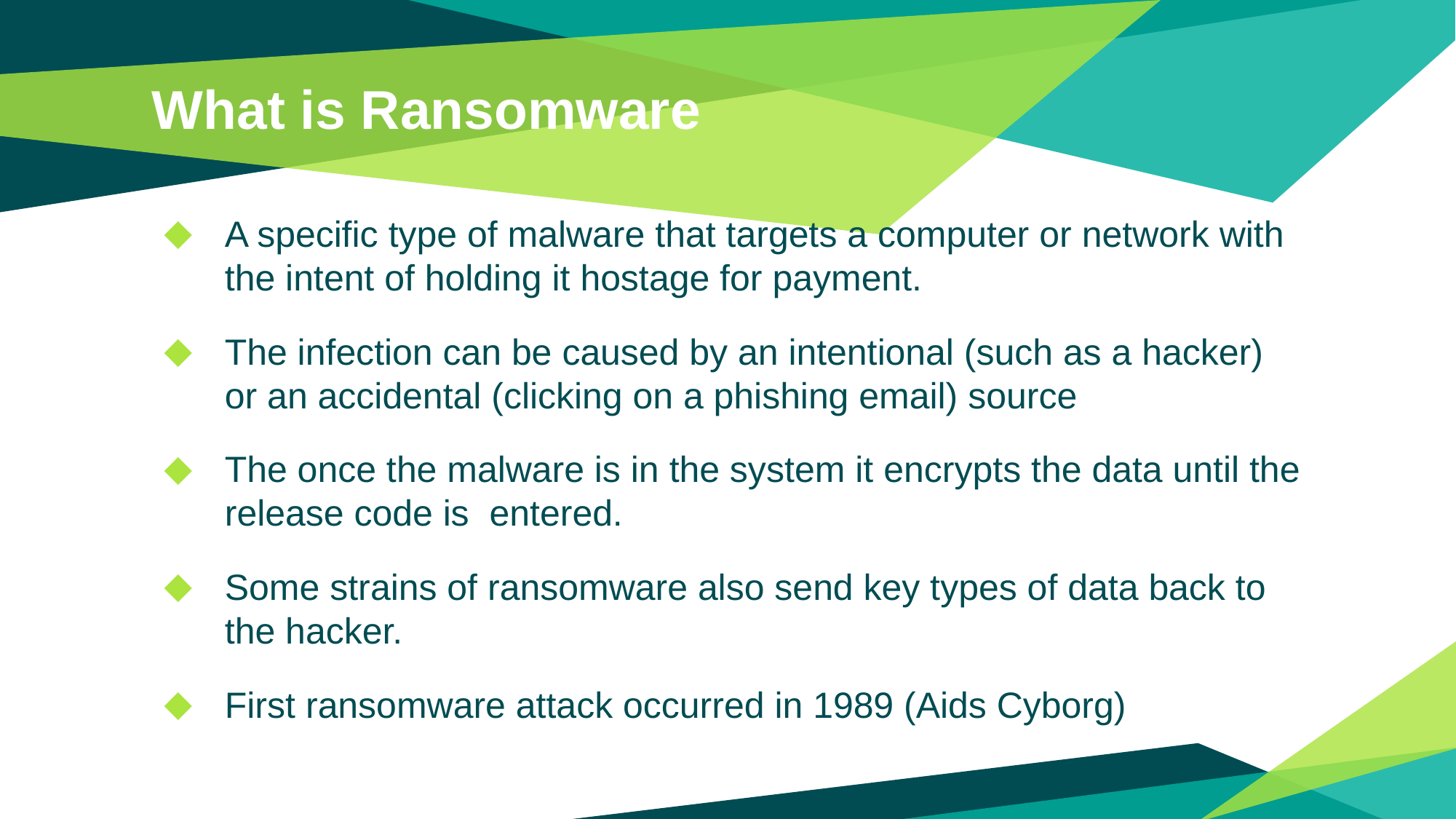

# What is Ransomware
A specific type of malware that targets a computer or network with the intent of holding it hostage for payment.
The infection can be caused by an intentional (such as a hacker) or an accidental (clicking on a phishing email) source
The once the malware is in the system it encrypts the data until the release code is  entered.
Some strains of ransomware also send key types of data back to the hacker.
First ransomware attack occurred in 1989 (Aids Cyborg)